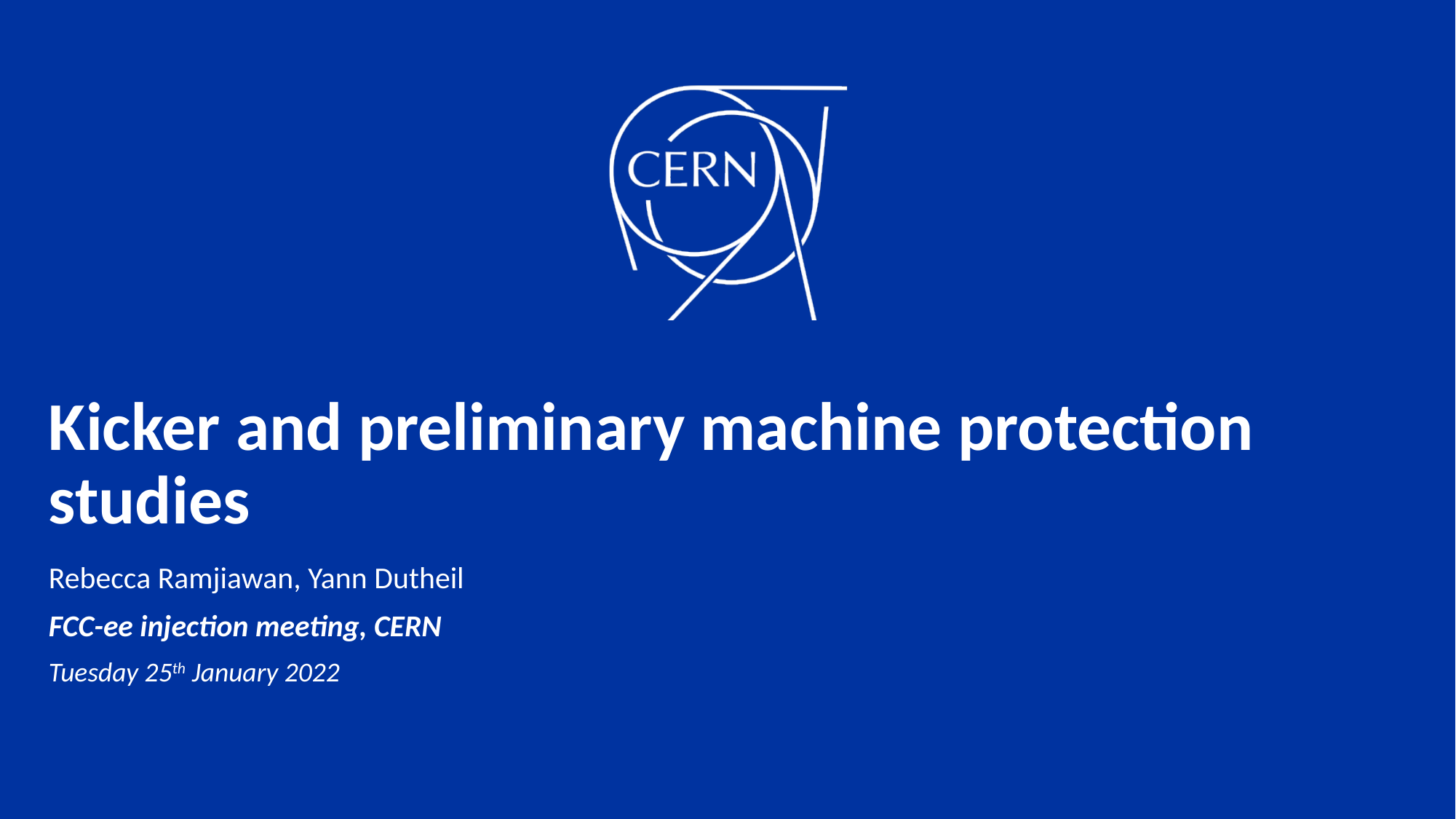

# Kicker and preliminary machine protection studies
Rebecca Ramjiawan, Yann Dutheil
FCC-ee injection meeting, CERN
Tuesday 25th January 2022